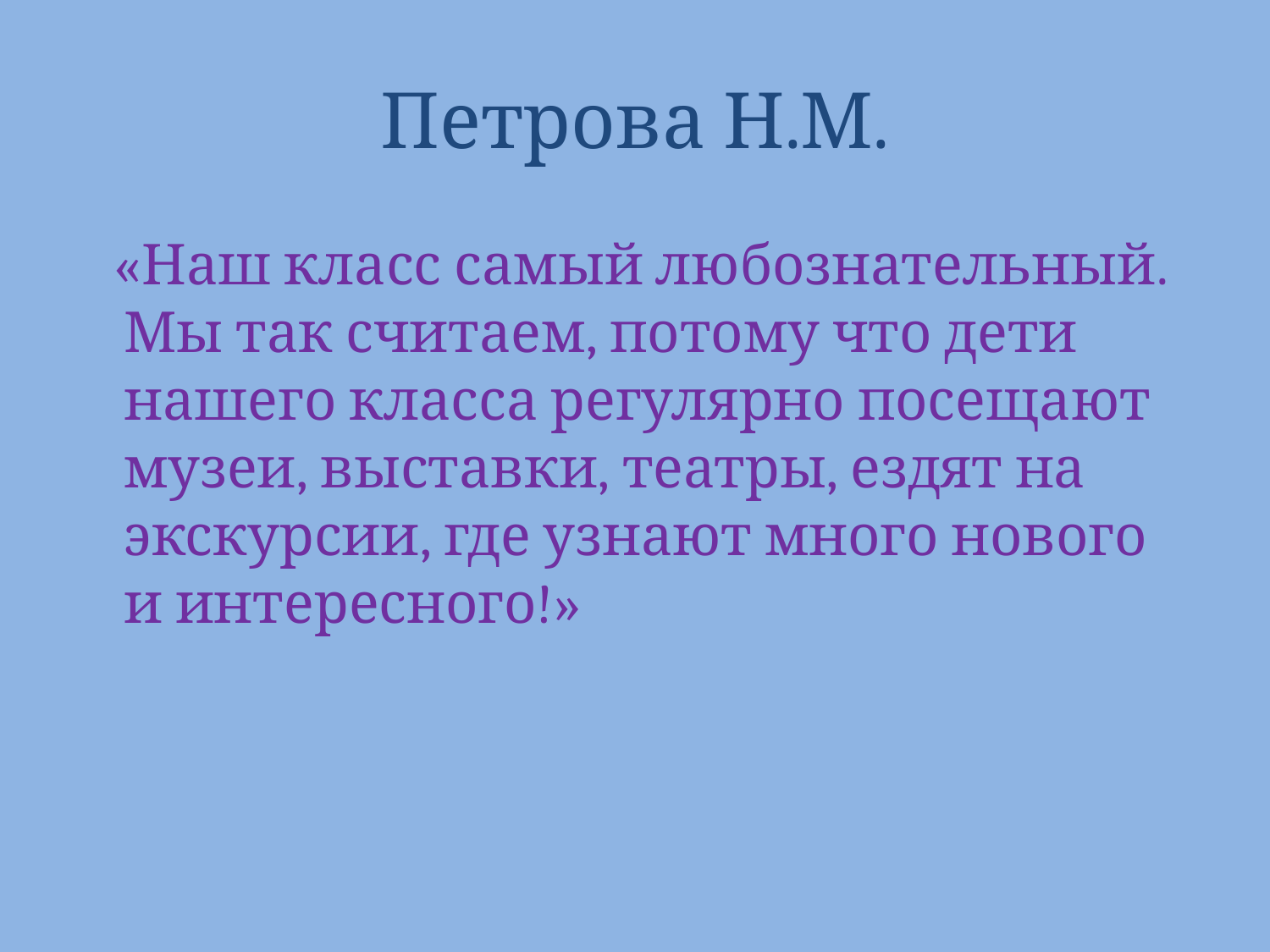

# Петрова Н.М.
   «Наш класс самый любознательный. Мы так считаем, потому что дети нашего класса регулярно посещают музеи, выставки, театры, ездят на экскурсии, где узнают много нового и интересного!»